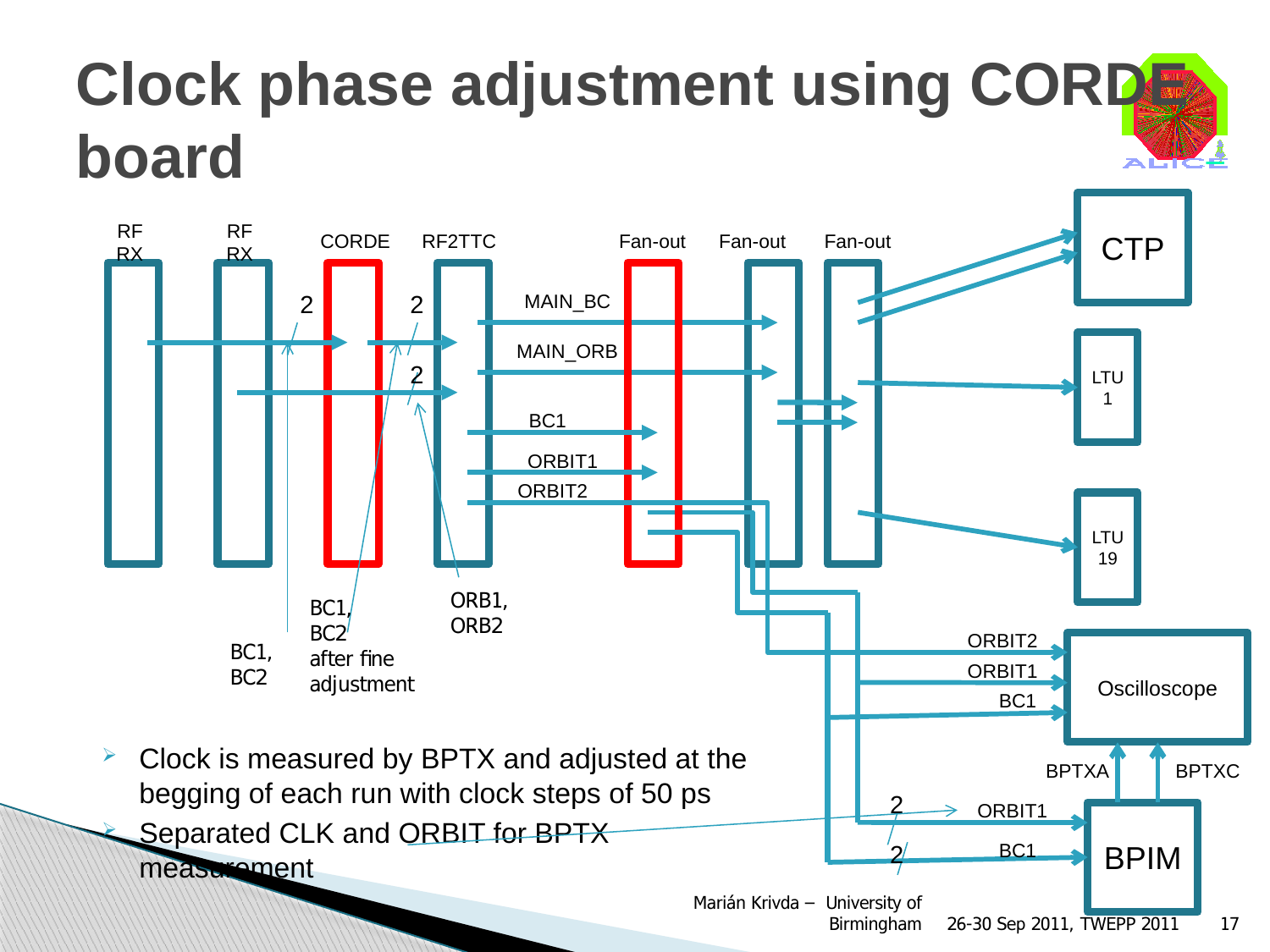

# Clock phase adjustment using CORDE board
CTP
RF RX
RF RX
CORDE
RF2TTC
Fan-out
Fan-out
Fan-out

2
2
MAIN_BC
MAIN_ORB
LTU1
2
BC1
ORBIT1
ORBIT2
LTU19
ORB1,
ORB2
BC1,
BC2
after fine
adjustment
ORBIT2
BC1,
BC2
Oscilloscope
ORBIT1
BC1
Clock is measured by BPTX and adjusted at the begging of each run with clock steps of 50 ps
Separated CLK and ORBIT for BPTX measurement

BPTXA
BPTXC
2
ORBIT1
BPIM
2
BC1
Marián Krivda –  University of Birmingham
26-30 Sep 2011, TWEPP 2011
17